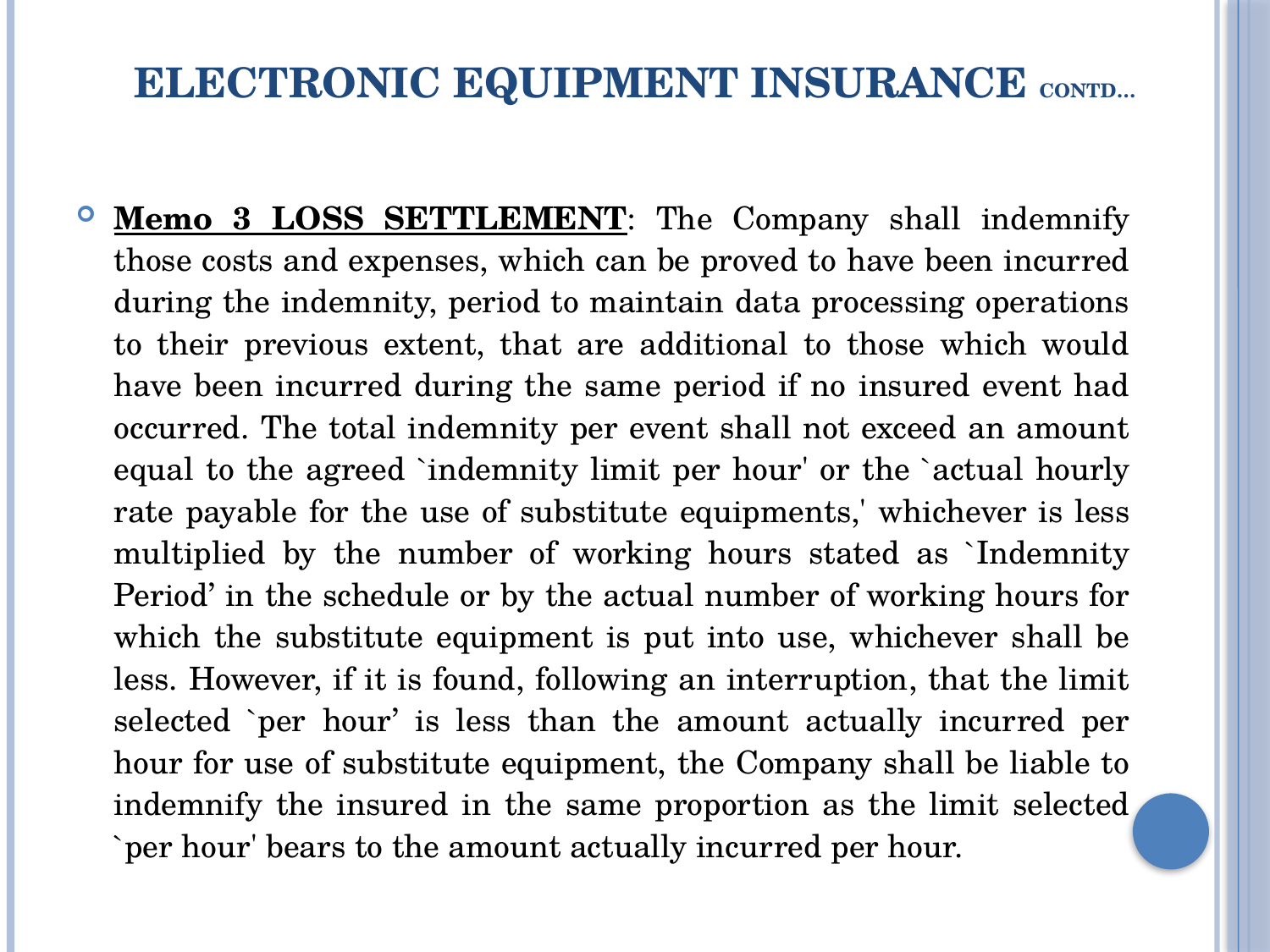

# Electronic Equipment Insurance Contd…

Memo 3 LOSS SETTLEMENT: The Company shall indemnify those costs and expenses, which can be proved to have been incurred during the indemnity, period to maintain data processing operations to their previous extent, that are additional to those which would have been incurred during the same period if no insured event had occurred. The total indemnity per event shall not exceed an amount equal to the agreed `indemnity limit per hour' or the `actual hourly rate payable for the use of substitute equipments,' whichever is less multiplied by the number of working hours stated as `Indemnity Period’ in the schedule or by the actual number of working hours for which the substitute equipment is put into use, whichever shall be less. However, if it is found, following an interruption, that the limit selected `per hour’ is less than the amount actually incurred per hour for use of substitute equipment, the Company shall be liable to indemnify the insured in the same proportion as the limit selected `per hour' bears to the amount actually incurred per hour.